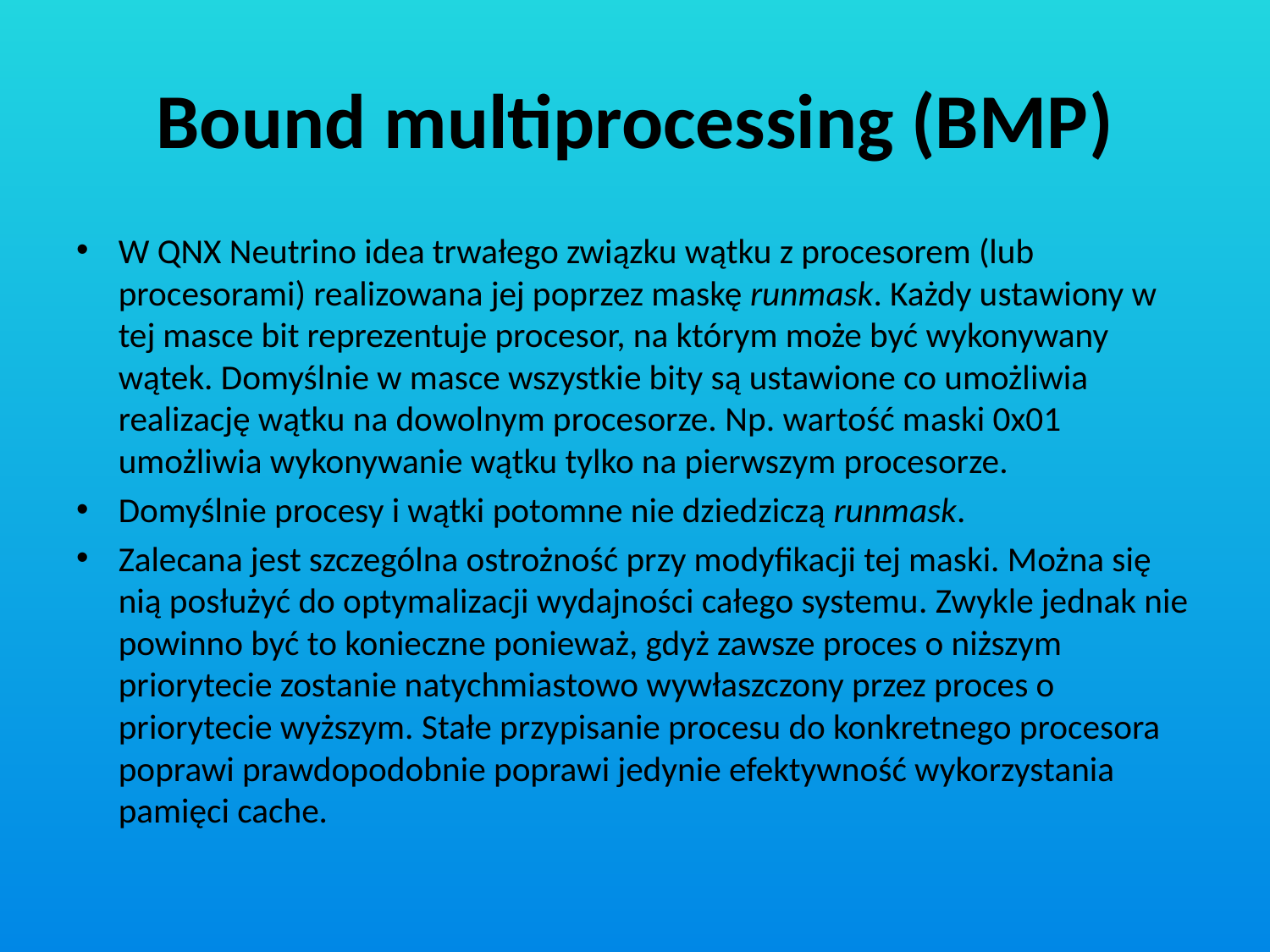

# Bound multiprocessing (BMP)
W QNX Neutrino idea trwałego związku wątku z procesorem (lub procesorami) realizowana jej poprzez maskę runmask. Każdy ustawiony w tej masce bit reprezentuje procesor, na którym może być wykonywany wątek. Domyślnie w masce wszystkie bity są ustawione co umożliwia realizację wątku na dowolnym procesorze. Np. wartość maski 0x01 umożliwia wykonywanie wątku tylko na pierwszym procesorze.
Domyślnie procesy i wątki potomne nie dziedziczą runmask.
Zalecana jest szczególna ostrożność przy modyfikacji tej maski. Można się nią posłużyć do optymalizacji wydajności całego systemu. Zwykle jednak nie powinno być to konieczne ponieważ, gdyż zawsze proces o niższym priorytecie zostanie natychmiastowo wywłaszczony przez proces o priorytecie wyższym. Stałe przypisanie procesu do konkretnego procesora poprawi prawdopodobnie poprawi jedynie efektywność wykorzystania pamięci cache.